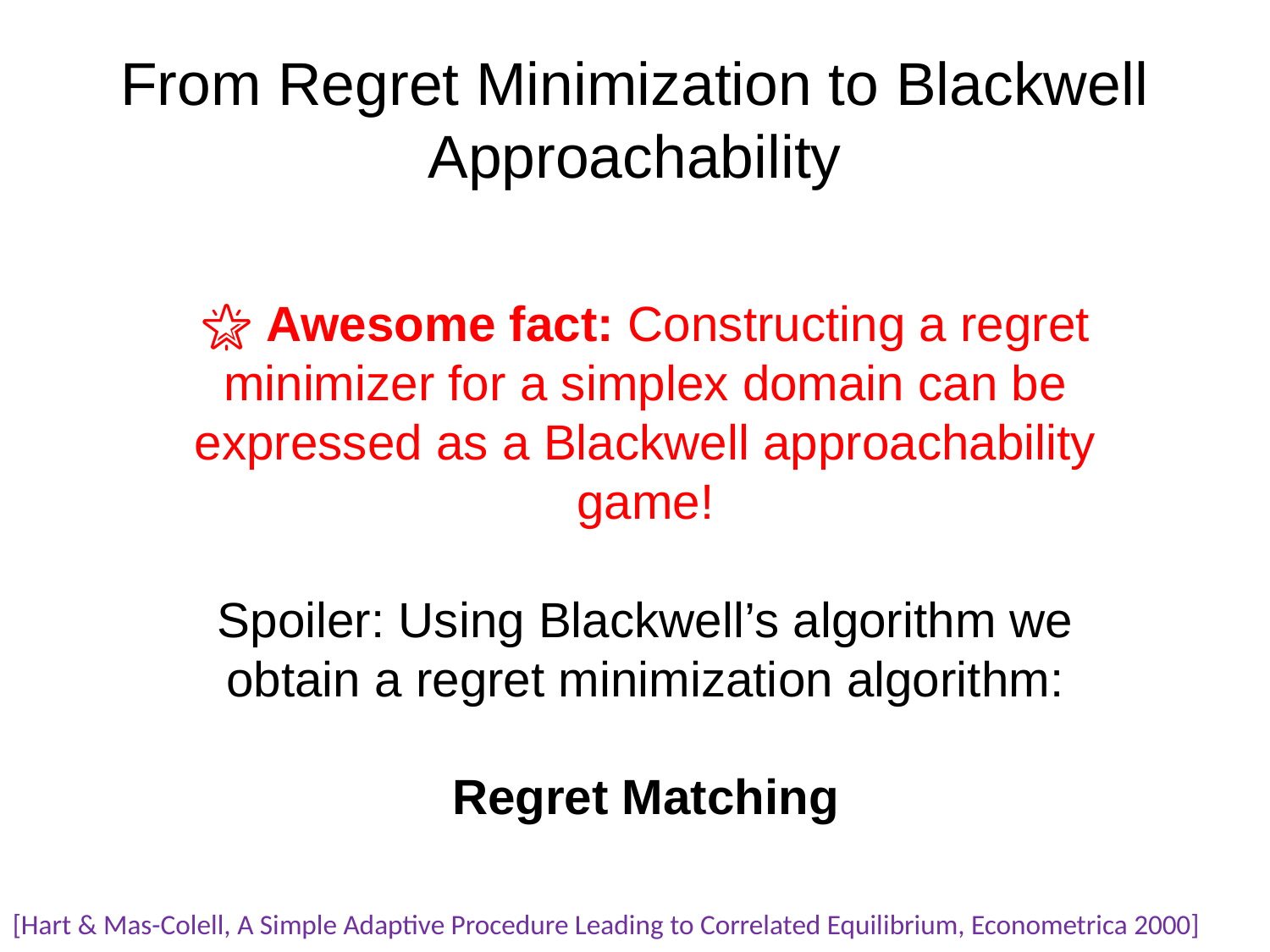

# From Regret Minimization to Blackwell Approachability
🌟 Awesome fact: Constructing a regret minimizer for a simplex domain can be expressed as a Blackwell approachability game!

Spoiler: Using Blackwell’s algorithm we obtain a regret minimization algorithm:
Regret Matching

[Hart & Mas-Colell, A Simple Adaptive Procedure Leading to Correlated Equilibrium, Econometrica 2000]